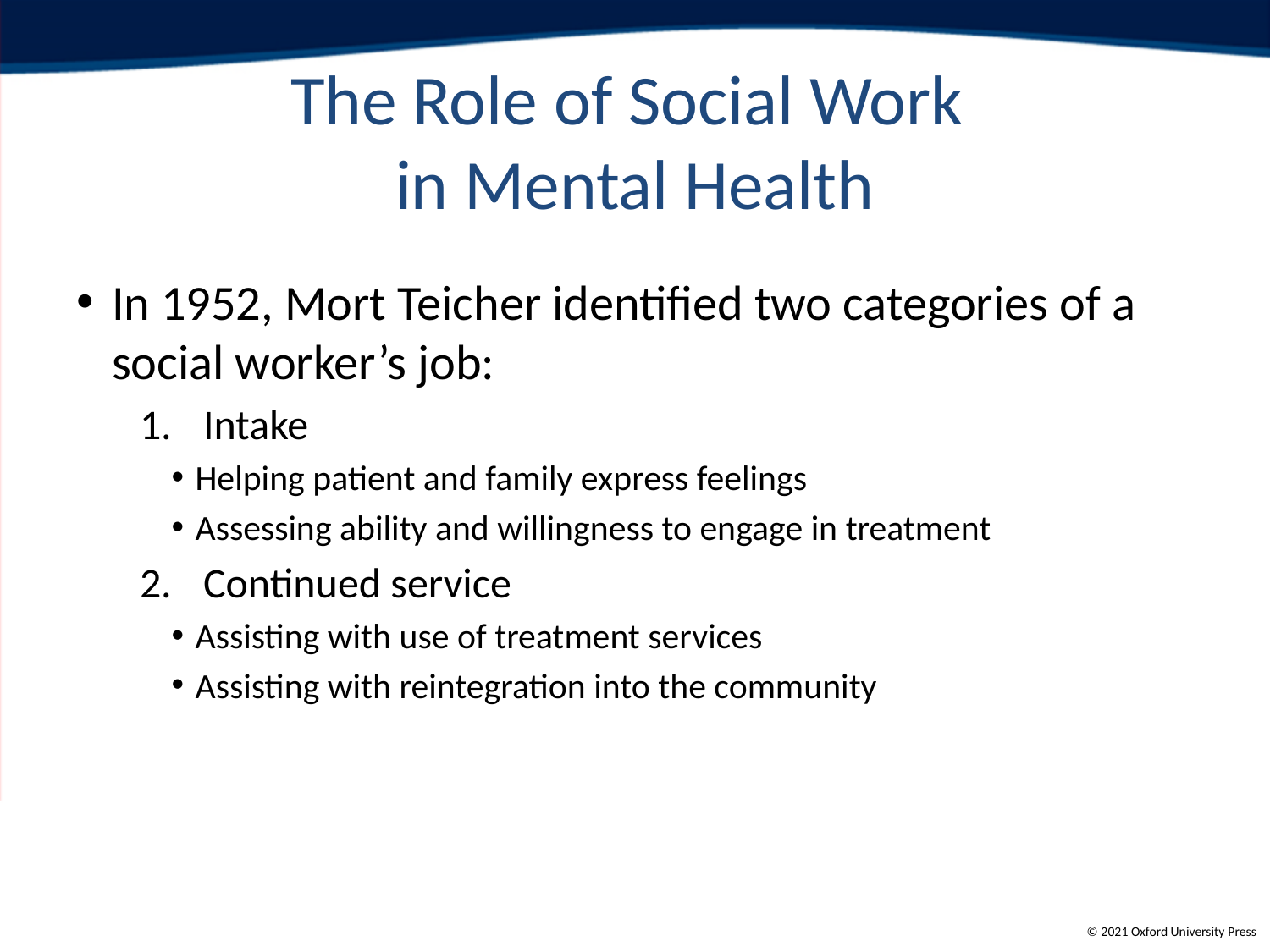

# The Role of Social Work in Mental Health
In 1952, Mort Teicher identified two categories of a social worker’s job:
Intake
Helping patient and family express feelings
Assessing ability and willingness to engage in treatment
Continued service
Assisting with use of treatment services
Assisting with reintegration into the community